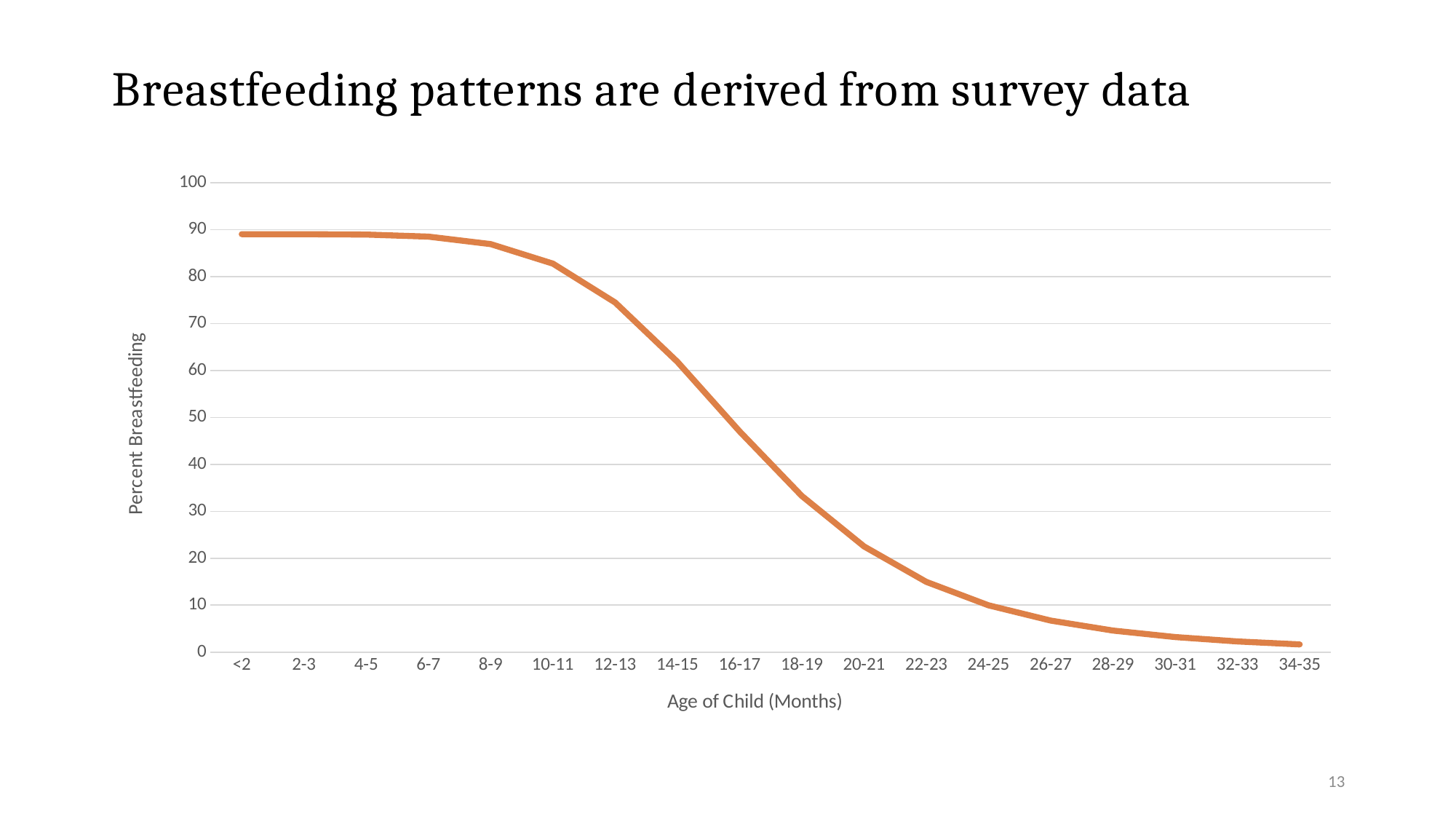

# Breastfeeding patterns are derived from survey data

### Chart

| Category | No ARVs | ARVs |
|---|---|---|
| <2 | 89.06475 | 89.06475 |
| 2-3 | 89.06047 | 89.06047 |
| 4-5 | 88.9873 | 88.9873 |
| 6-7 | 88.54621 | 88.54621 |
| 8-9 | 86.95005 | 86.95005 |
| 10-11 | 82.78854 | 82.78854 |
| 12-13 | 74.5108 | 74.5108 |
| 14-15 | 61.87634 | 61.87634 |
| 16-17 | 47.05106 | 47.05106 |
| 18-19 | 33.272409999999994 | 33.272409999999994 |
| 20-21 | 22.512299999999996 | 22.512299999999996 |
| 22-23 | 14.969620000000006 | 14.969620000000006 |
| 24-25 | 9.964179999999999 | 9.964179999999999 |
| 26-27 | 6.7080899999999986 | 6.7080899999999986 |
| 28-29 | 4.589910000000003 | 4.589910000000003 |
| 30-31 | 3.197500000000005 | 3.197500000000005 |
| 32-33 | 2.2680699999999945 | 2.2680699999999945 |
| 34-35 | 1.6369200000000035 | 1.6369200000000035 |
13